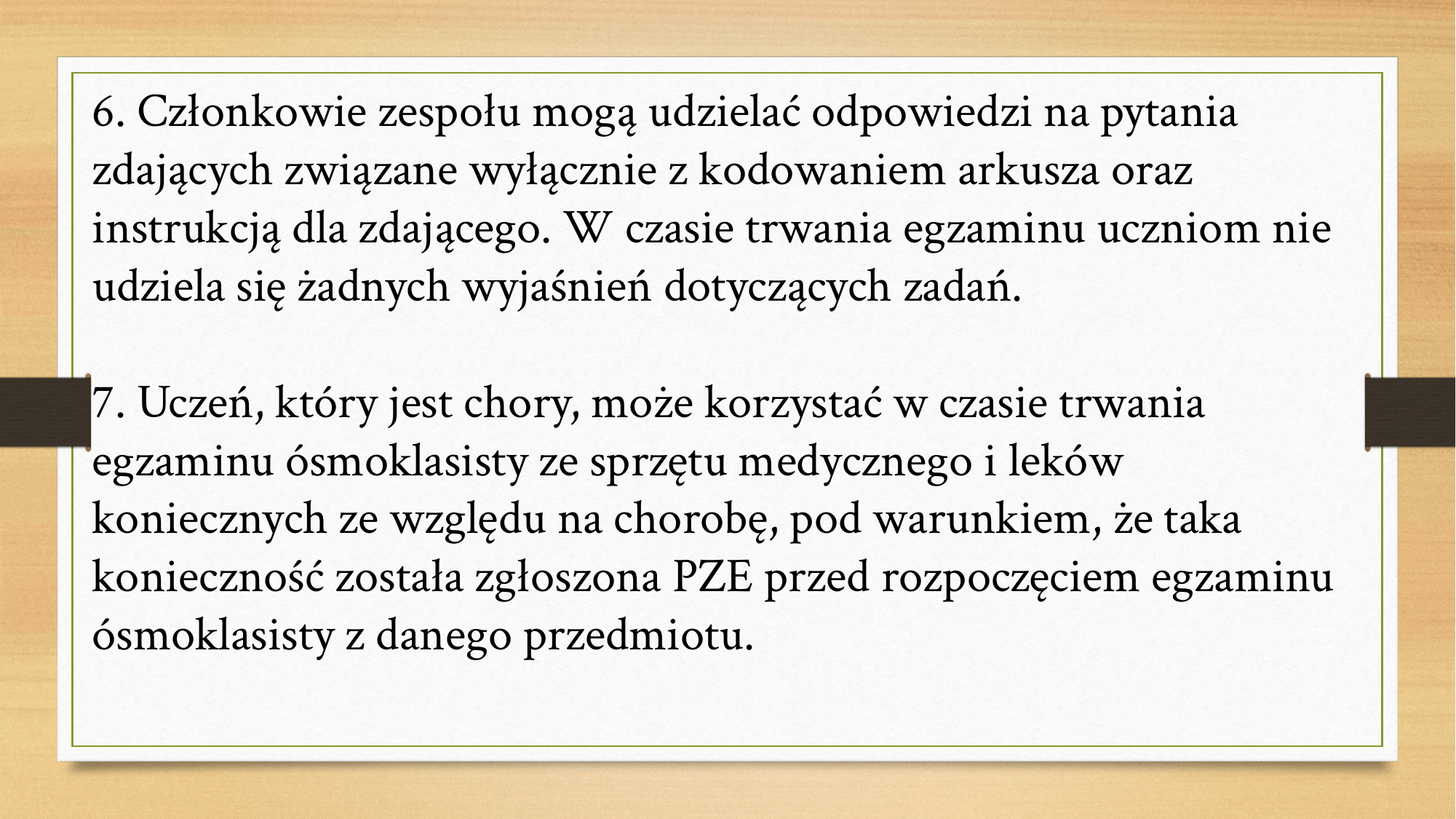

6. Członkowie zespołu mogą udzielać odpowiedzi na pytania zdających związane wyłącznie z kodowaniem arkusza oraz instrukcją dla zdającego. W czasie trwania egzaminu uczniom nie udziela się żadnych wyjaśnień dotyczących zadań.

7. Uczeń, który jest chory, może korzystać w czasie trwania egzaminu ósmoklasisty ze sprzętu medycznego i leków koniecznych ze względu na chorobę, pod warunkiem, że taka konieczność została zgłoszona PZE przed rozpoczęciem egzaminu ósmoklasisty z danego przedmiotu.